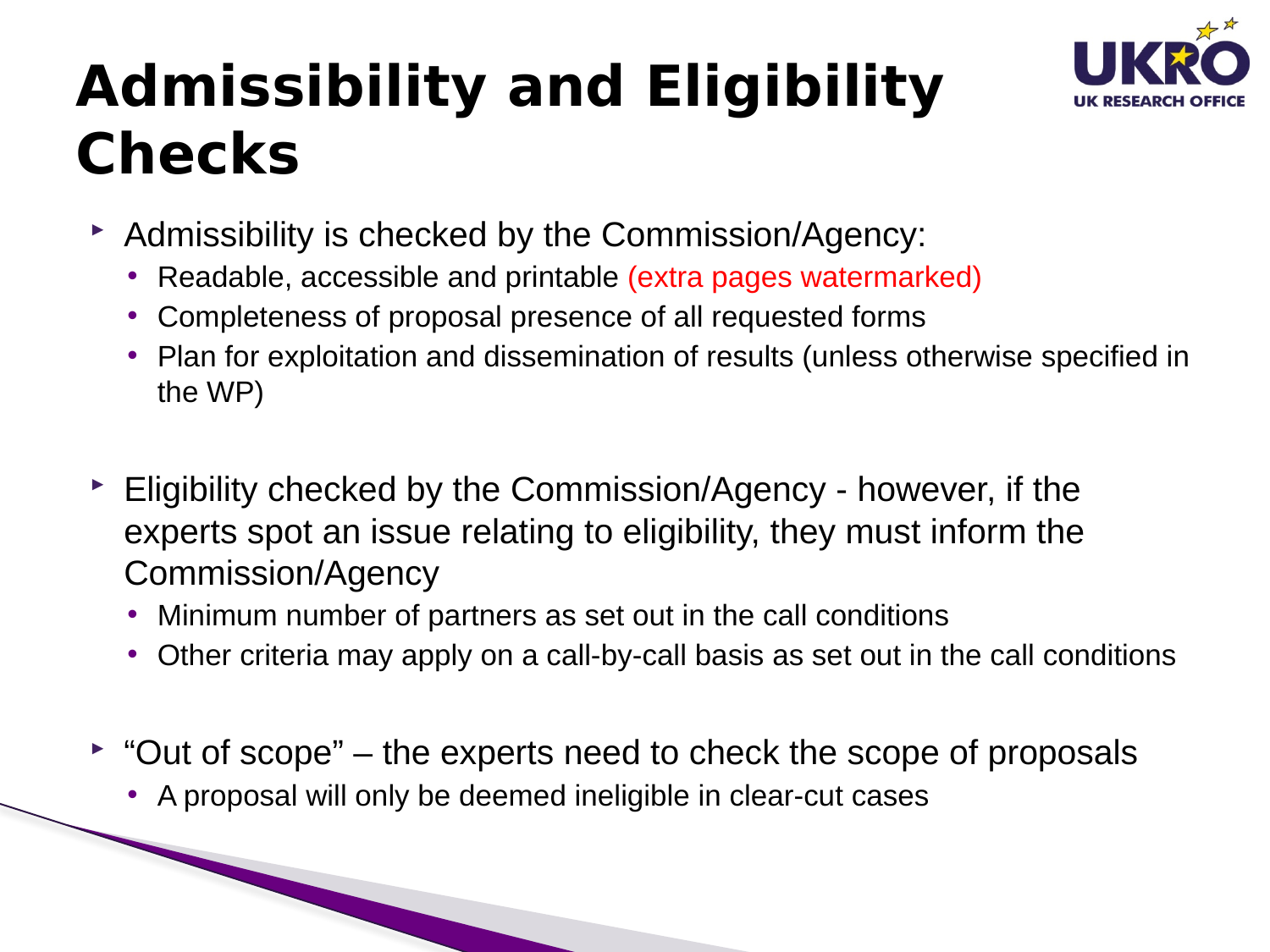

# Admissibility and Eligibility Checks
Admissibility is checked by the Commission/Agency:
Readable, accessible and printable (extra pages watermarked)
Completeness of proposal presence of all requested forms
Plan for exploitation and dissemination of results (unless otherwise specified in the WP)

Eligibility checked by the Commission/Agency - however, if the experts spot an issue relating to eligibility, they must inform the Commission/Agency
Minimum number of partners as set out in the call conditions
Other criteria may apply on a call-by-call basis as set out in the call conditions

“Out of scope” – the experts need to check the scope of proposals
A proposal will only be deemed ineligible in clear-cut cases